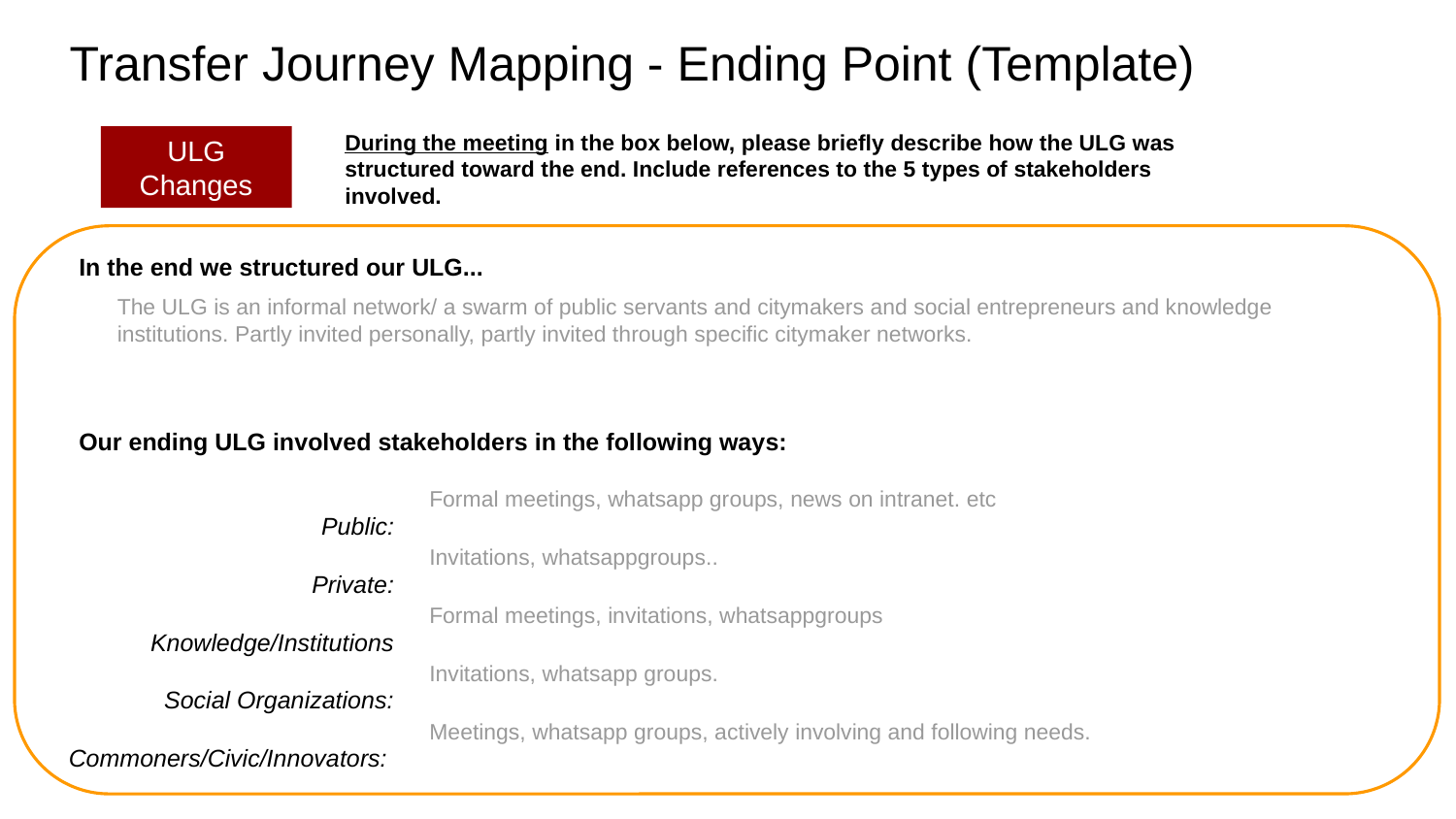

Transfer Journey Mapping - Ending Point (Template)
During the meeting in the box below, please briefly describe how the ULG was structured toward the end. Include references to the 5 types of stakeholders involved.
ULG
Changes

In the end we structured our ULG...
The ULG is an informal network/ a swarm of public servants and citymakers and social entrepreneurs and knowledge institutions. Partly invited personally, partly invited through specific citymaker networks.
Our ending ULG involved stakeholders in the following ways:
Public:
Private:
Knowledge/Institutions
Social Organizations:
Commoners/Civic/Innovators:
Formal meetings, whatsapp groups, news on intranet. etc
Invitations, whatsappgroups..

Formal meetings, invitations, whatsappgroups

Invitations, whatsapp groups.

Meetings, whatsapp groups, actively involving and following needs.